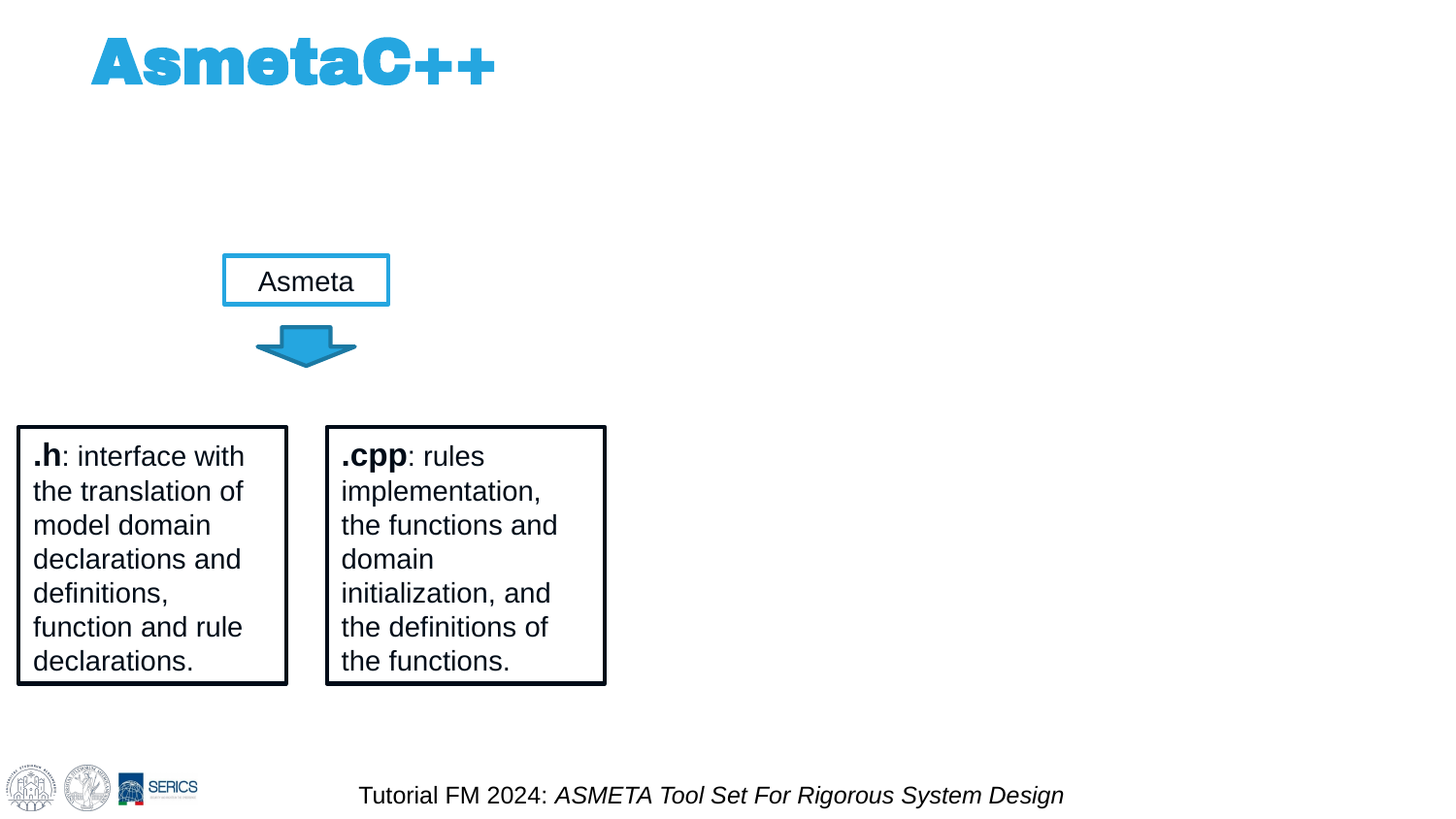

# AsmetaC++

Asmeta

.h: interface with the translation of model domain declarations and definitions, function and rule declarations.
.cpp: rules implementation,
the functions and domain initialization, and the definitions of the functions.